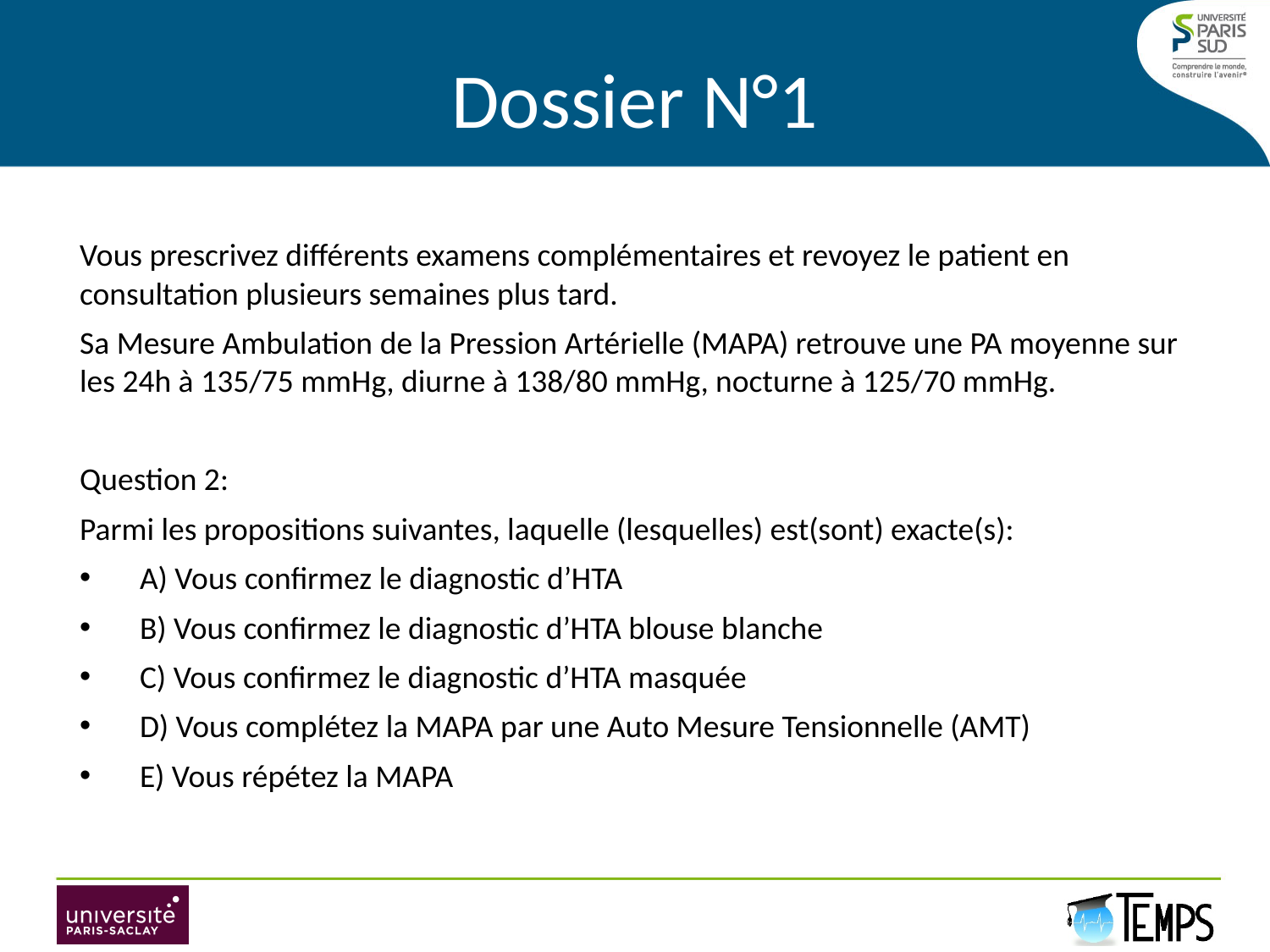

# Dossier N°1
Vous prescrivez différents examens complémentaires et revoyez le patient en consultation plusieurs semaines plus tard.
Sa Mesure Ambulation de la Pression Artérielle (MAPA) retrouve une PA moyenne sur les 24h à 135/75 mmHg, diurne à 138/80 mmHg, nocturne à 125/70 mmHg.

Question 2:
Parmi les propositions suivantes, laquelle (lesquelles) est(sont) exacte(s):
A) Vous confirmez le diagnostic d’HTA
B) Vous confirmez le diagnostic d’HTA blouse blanche
C) Vous confirmez le diagnostic d’HTA masquée
D) Vous complétez la MAPA par une Auto Mesure Tensionnelle (AMT)
E) Vous répétez la MAPA